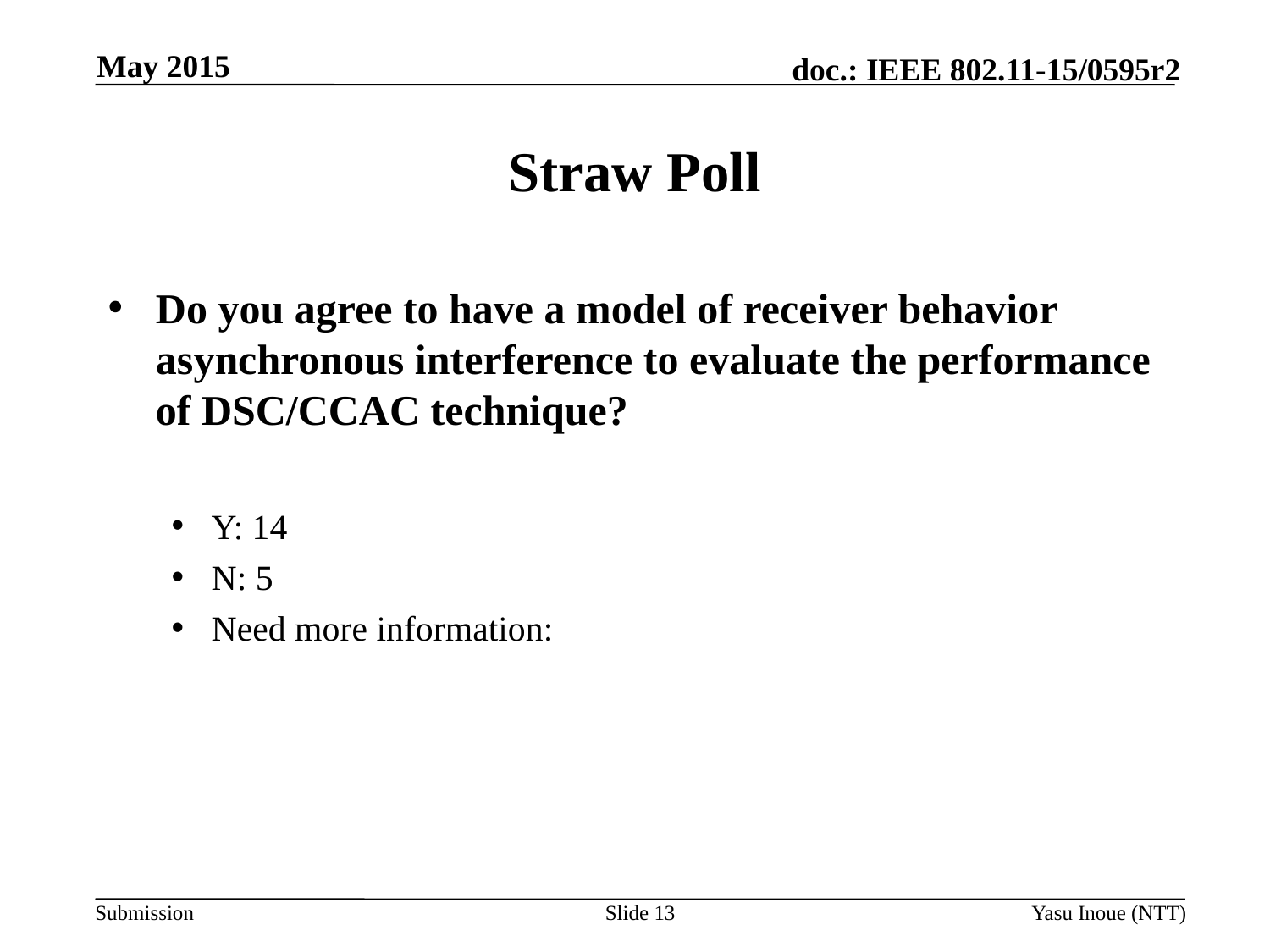

May 2015
# Straw Poll
Do you agree to have a model of receiver behavior asynchronous interference to evaluate the performance of DSC/CCAC technique?

Y: 14
N: 5
Need more information:
Slide 13
Yasu Inoue (NTT)